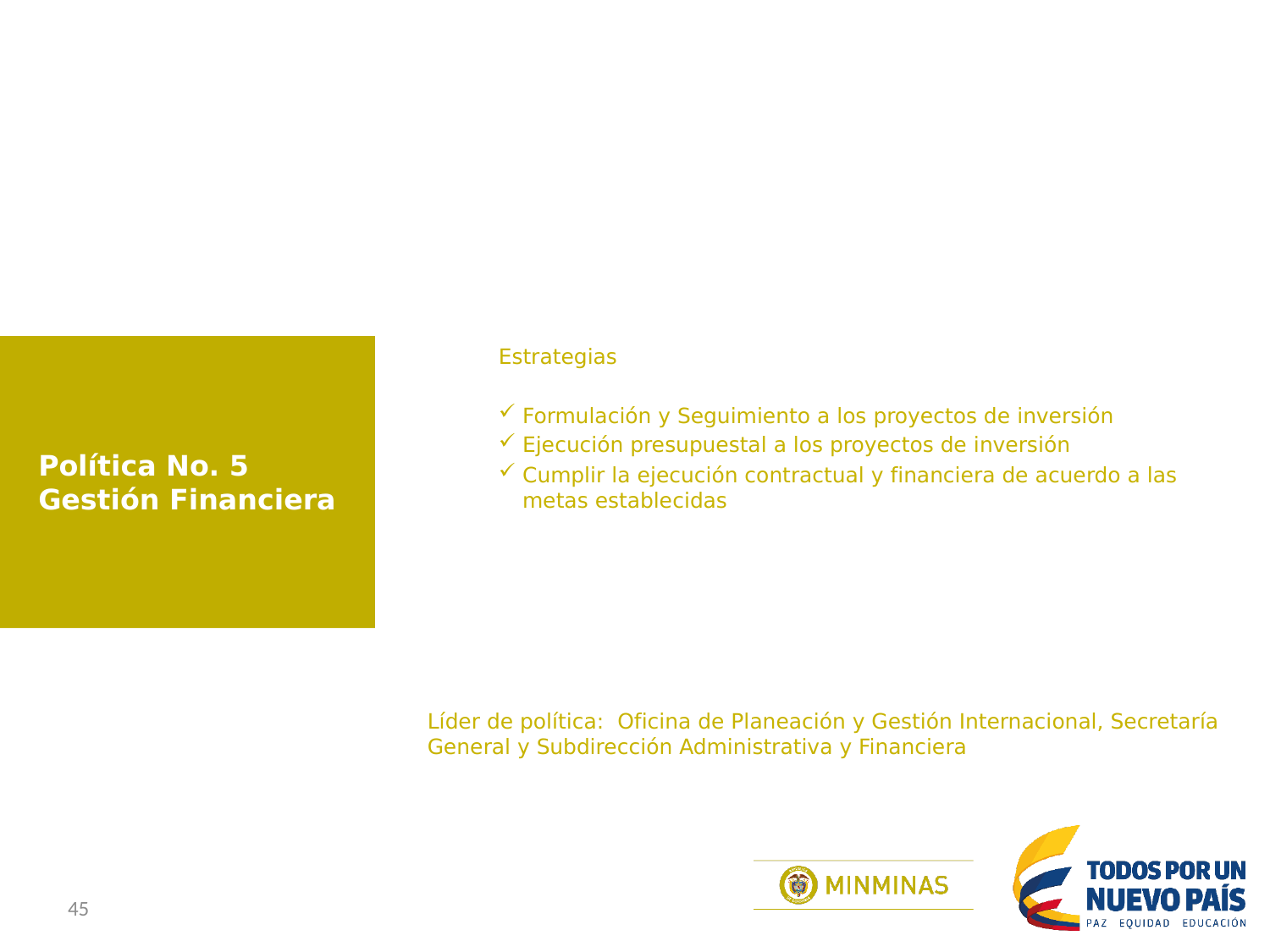

# Política No. 5 Gestión Financiera
Estrategias

Formulación y Seguimiento a los proyectos de inversión
Ejecución presupuestal a los proyectos de inversión
Cumplir la ejecución contractual y financiera de acuerdo a las metas establecidas
Líder de política:  Oficina de Planeación y Gestión Internacional, Secretaría General y Subdirección Administrativa y Financiera